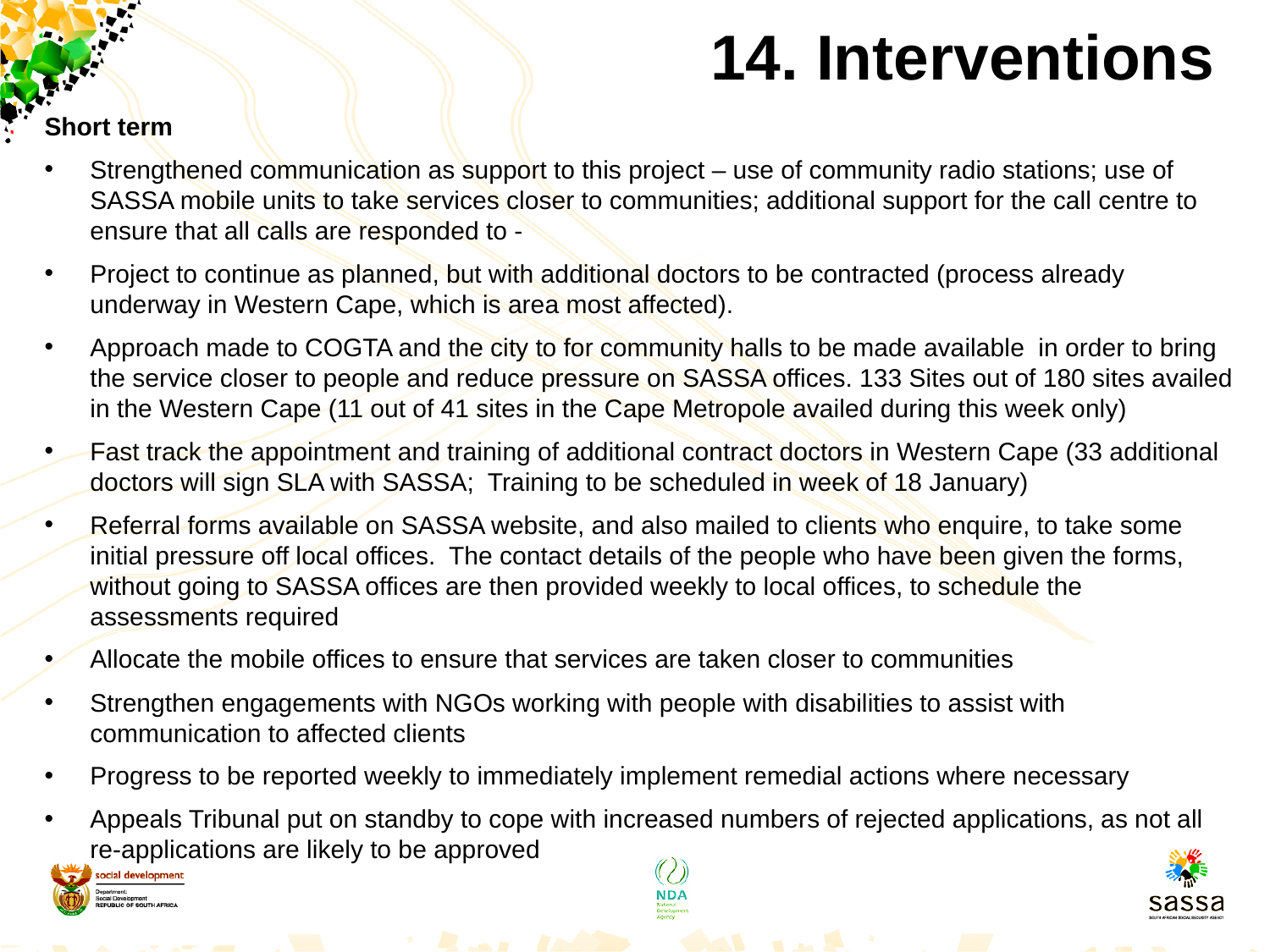

# 14. Interventions
Short term
Strengthened communication as support to this project – use of community radio stations; use of SASSA mobile units to take services closer to communities; additional support for the call centre to ensure that all calls are responded to -
Project to continue as planned, but with additional doctors to be contracted (process already underway in Western Cape, which is area most affected).
Approach made to COGTA and the city to for community halls to be made available  in order to bring the service closer to people and reduce pressure on SASSA offices. 133 Sites out of 180 sites availed in the Western Cape (11 out of 41 sites in the Cape Metropole availed during this week only)
Fast track the appointment and training of additional contract doctors in Western Cape (33 additional doctors will sign SLA with SASSA;  Training to be scheduled in week of 18 January)
Referral forms available on SASSA website, and also mailed to clients who enquire, to take some initial pressure off local offices.  The contact details of the people who have been given the forms, without going to SASSA offices are then provided weekly to local offices, to schedule the assessments required
Allocate the mobile offices to ensure that services are taken closer to communities
Strengthen engagements with NGOs working with people with disabilities to assist with communication to affected clients
Progress to be reported weekly to immediately implement remedial actions where necessary
Appeals Tribunal put on standby to cope with increased numbers of rejected applications, as not all re-applications are likely to be approved